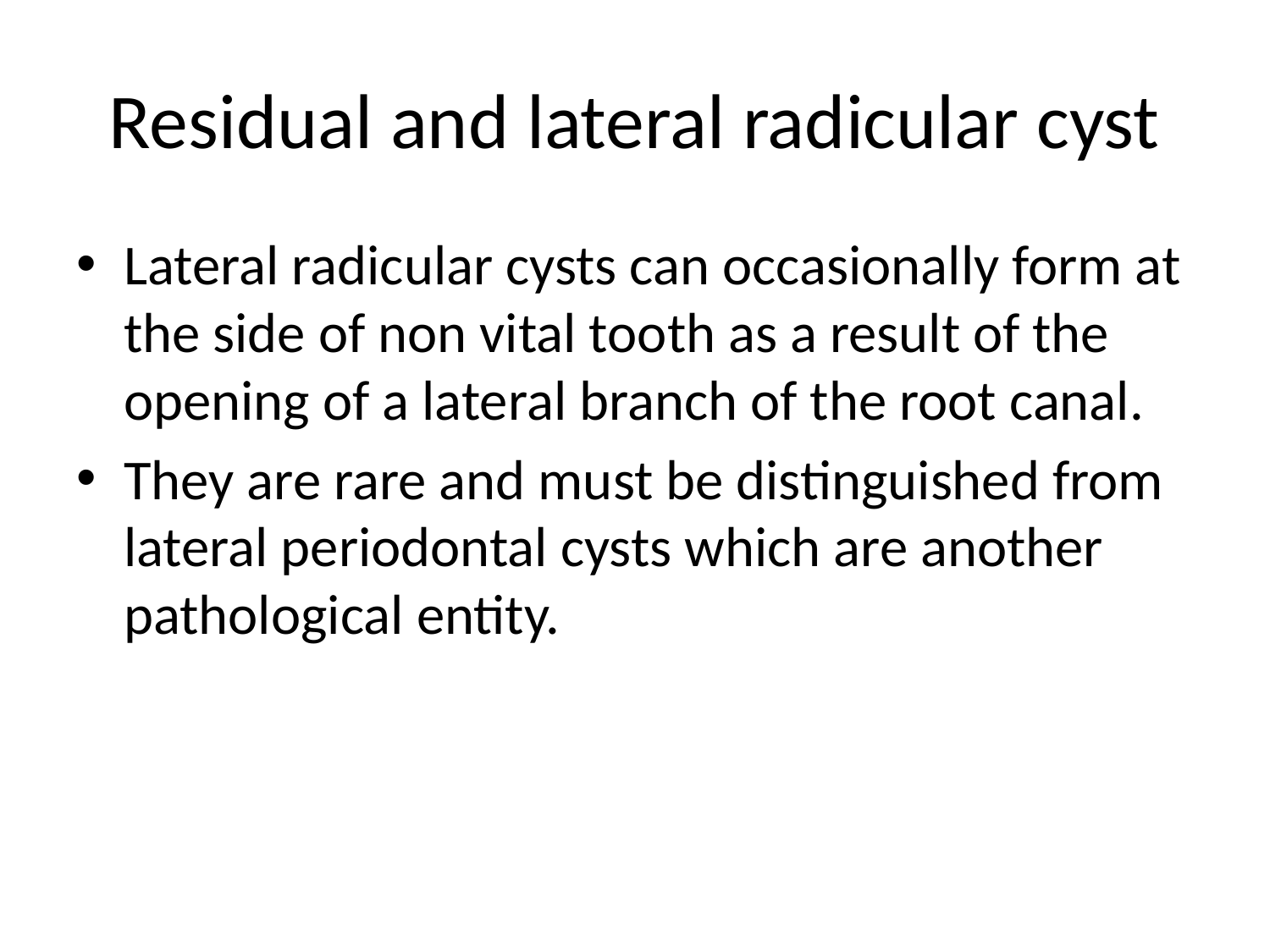

# Residual and lateral radicular cyst
Lateral radicular cysts can occasionally form at the side of non vital tooth as a result of the opening of a lateral branch of the root canal.
They are rare and must be distinguished from lateral periodontal cysts which are another    pathological entity.